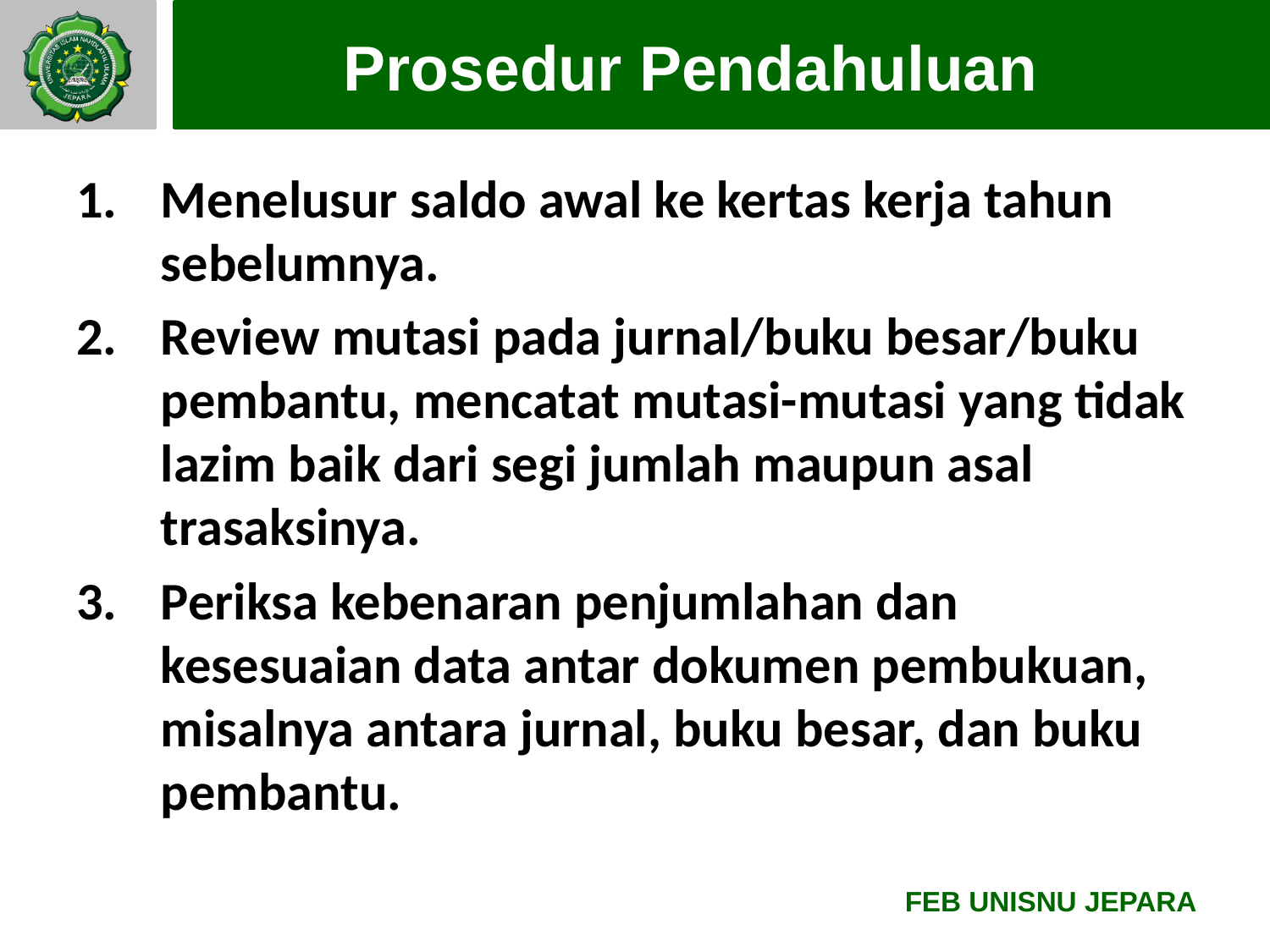

# Prosedur Pendahuluan
Menelusur saldo awal ke kertas kerja tahun sebelumnya.
Review mutasi pada jurnal/buku besar/buku pembantu, mencatat mutasi-mutasi yang tidak lazim baik dari segi jumlah maupun asal trasaksinya.
Periksa kebenaran penjumlahan dan kesesuaian data antar dokumen pembukuan, misalnya antara jurnal, buku besar, dan buku pembantu.